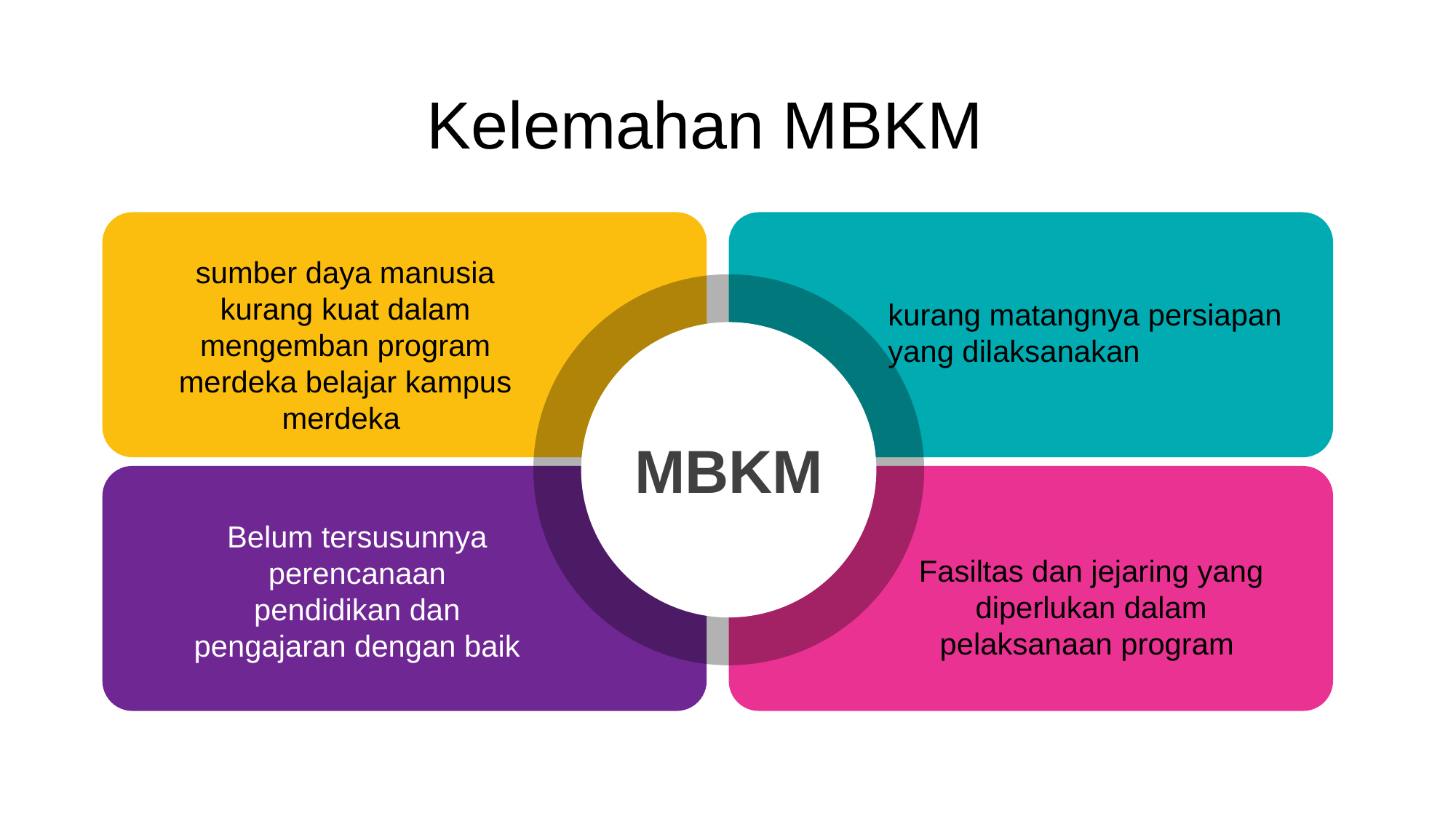

Kelemahan MBKM?

sumber daya manusia kurang kuat dalam mengemban program merdeka belajar kampus merdeka

kurang matangnya persiapan yang dilaksanakan
MBKM
Belum tersusunnya perencanaan pendidikan dan pengajaran dengan baik
Fasiltas dan jejaring yang diperlukan dalam pelaksanaan program